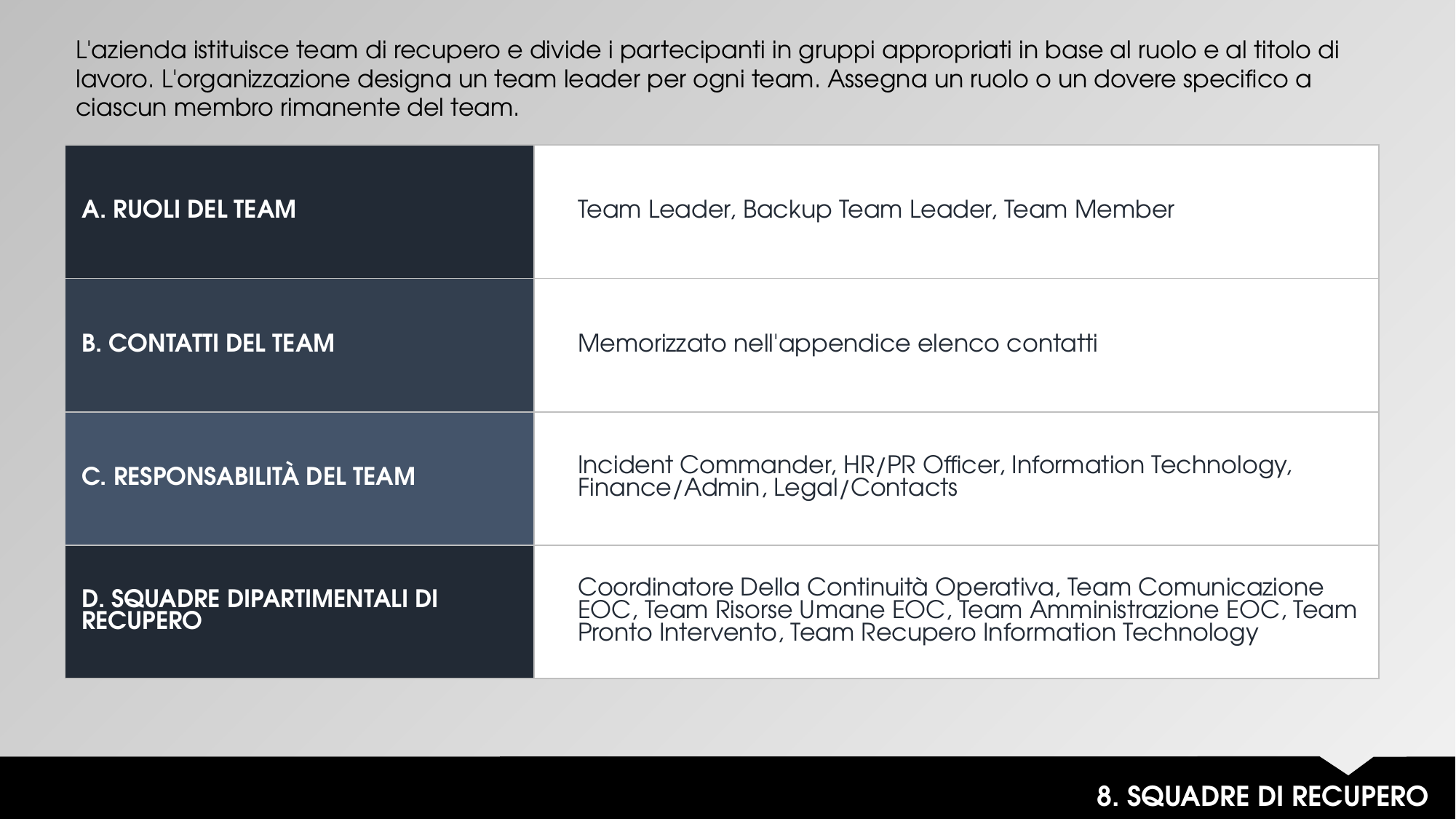

L'azienda istituisce team di recupero e divide i partecipanti in gruppi appropriati in base al ruolo e al titolo di lavoro. L'organizzazione designa un team leader per ogni team. Assegna un ruolo o un dovere specifico a ciascun membro rimanente del team.
| A. RUOLI DEL TEAM | Team Leader, Backup Team Leader, Team Member |
| --- | --- |
| B. CONTATTI DEL TEAM | Memorizzato nell'appendice elenco contatti |
| C. RESPONSABILITÀ DEL TEAM | Incident Commander, HR/PR Officer, Information Technology, Finance/Admin, Legal/Contacts |
| D. SQUADRE DIPARTIMENTALI DI RECUPERO | Coordinatore Della Continuità Operativa, Team Comunicazione EOC, Team Risorse Umane EOC, Team Amministrazione EOC, Team Pronto Intervento, Team Recupero Information Technology |

8. SQUADRE DI RECUPERO